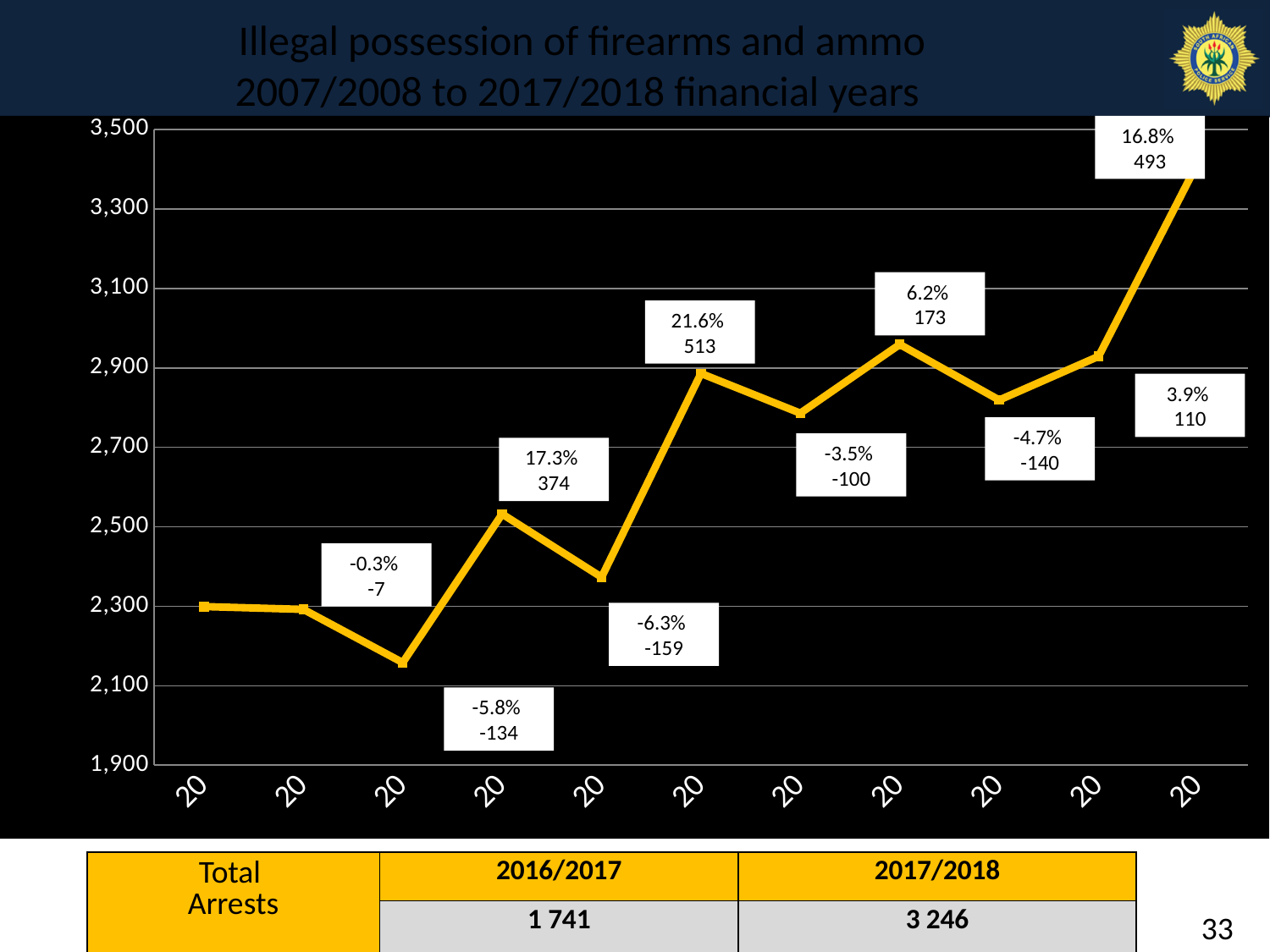

# Illegal possession of firearms and ammo 2007/2008 to 2017/2018 financial years
16.8%
493

### Chart

| Category | Illegal pos of f/a & ammo |
|---|---|
| 2007/2008 | 2299.0 |
| 2008/2009 | 2292.0 |
| 2009/2010 | 2158.0 |
| 2010/2011 | 2532.0 |
| 2011/2012 | 2373.0 |
| 2012/2013 | 2886.0 |
| 2013/2014 | 2786.0 |
| 2014/2015 | 2959.0 |
| 2015/2016 | 2819.0 |
| 2016/2017 | 2929.0 |
| 2017/2018 | 3417.0 |
6.2%
173
21.6%
513
3.9%
110
-4.7%
-140
-3.5%
-100
17.3%
374
-0.3%
-7
-6.3%
-159
-5.8%
-134
| Total Arrests | 2016/2017 | 2017/2018 |
| --- | --- | --- |
|  | 1 741 | 3 246 |
33